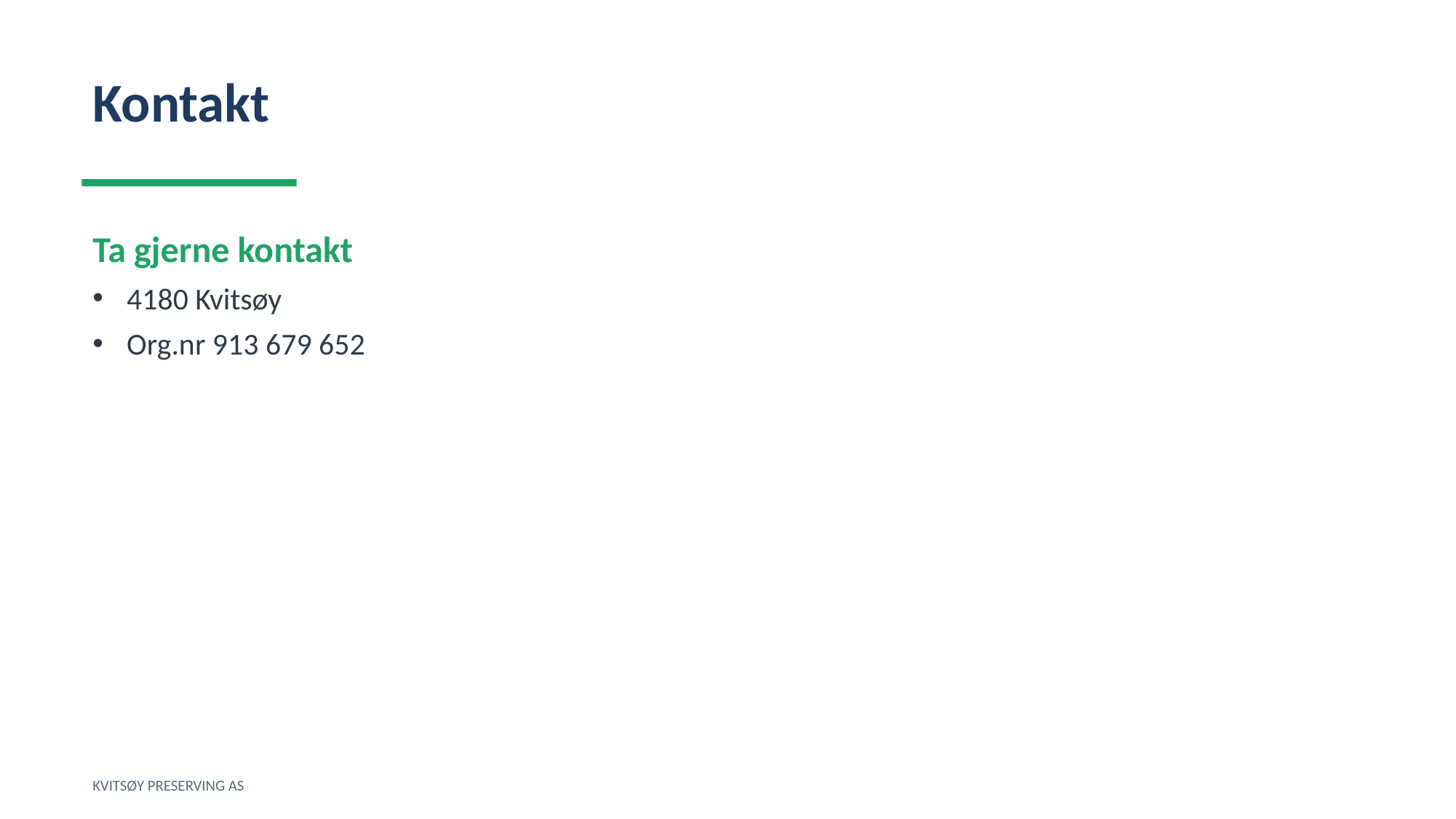

Kontakt

Ta gjerne kontakt
4180 Kvitsøy
Org.nr 913 679 652
KVITSØY PRESERVING AS